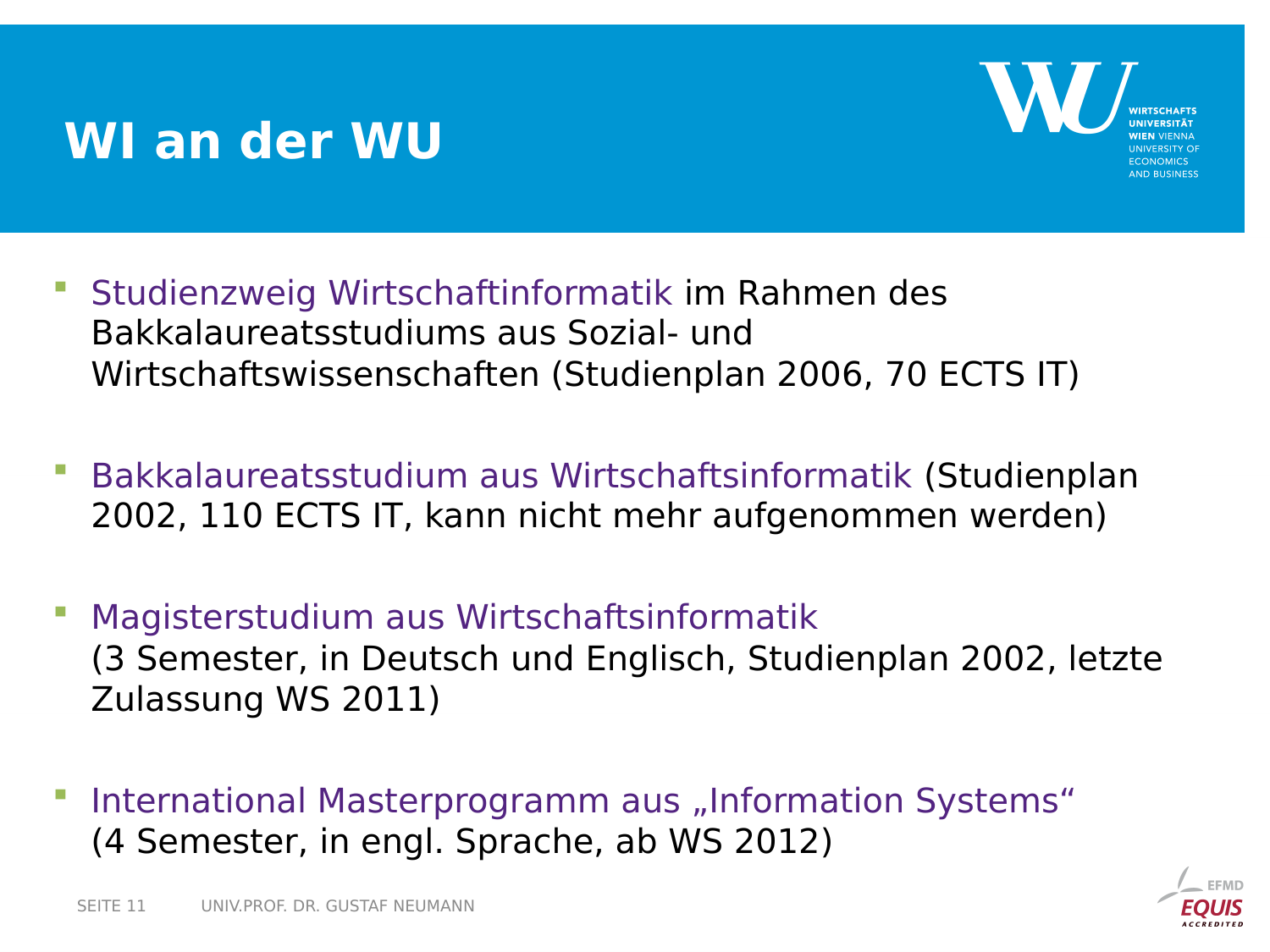

# WI an der WU
Studienzweig Wirtschaftinformatik im Rahmen des Bakkalaureatsstudiums aus Sozial- und Wirtschaftswissenschaften (Studienplan 2006, 70 ECTS IT)

Bakkalaureatsstudium aus Wirtschaftsinformatik (Studienplan 2002, 110 ECTS IT, kann nicht mehr aufgenommen werden)

Magisterstudium aus Wirtschaftsinformatik
(3 Semester, in Deutsch und Englisch, Studienplan 2002, letzte Zulassung WS 2011)

International Masterprogramm aus „Information Systems“
(4 Semester, in engl. Sprache, ab WS 2012)

Seite 11
Univ.Prof. Dr. Gustaf Neumann